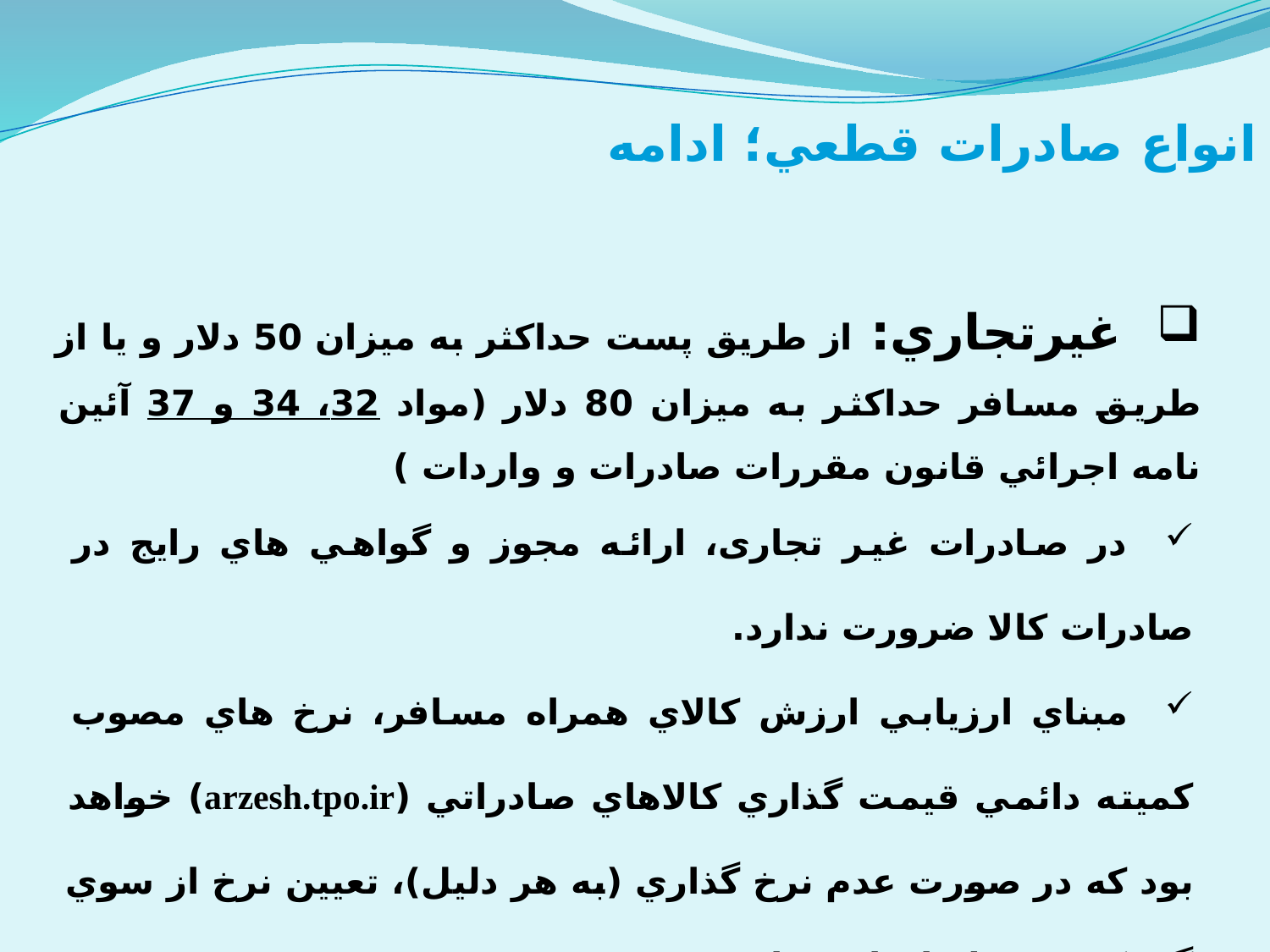

انواع صادرات قطعي؛ ادامه
  غيرتجاري: از طريق پست حداکثر به ميزان 50 دلار و يا از طريق مسافر حداکثر به ميزان 80 دلار (مواد 32، 34 و 37 آئين نامه اجرائي قانون مقررات صادرات و واردات )
  در صادرات غیر تجاری، ارائه مجوز و گواهي هاي رايج در صادرات کالا ضرورت ندارد.
  مبناي ارزيابي ارزش کالاي همراه مسافر، نرخ هاي مصوب کميته دائمي قيمت گذاري کالاهاي صادراتي (arzesh.tpo.ir) خواهد بود که در صورت عدم نرخ گذاري (به هر دليل)، تعيين نرخ از سوي گمرک مربوطه انجام خواهد پذیرفت.